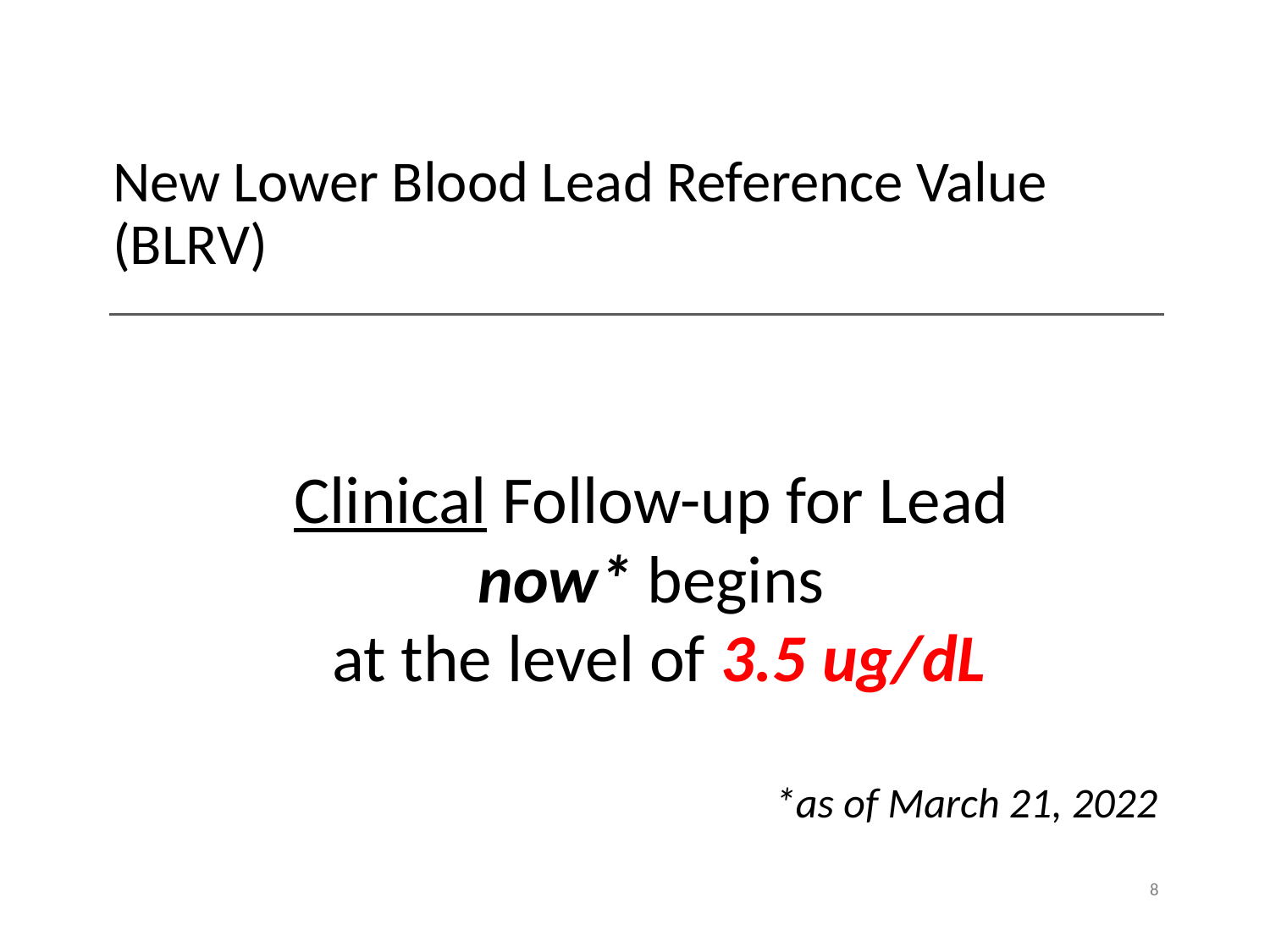

# New Lower Blood Lead Reference Value (BLRV)

Clinical Follow-up for Lead
now* begins
at the level of 3.5 ug/dL

*as of March 21, 2022
8